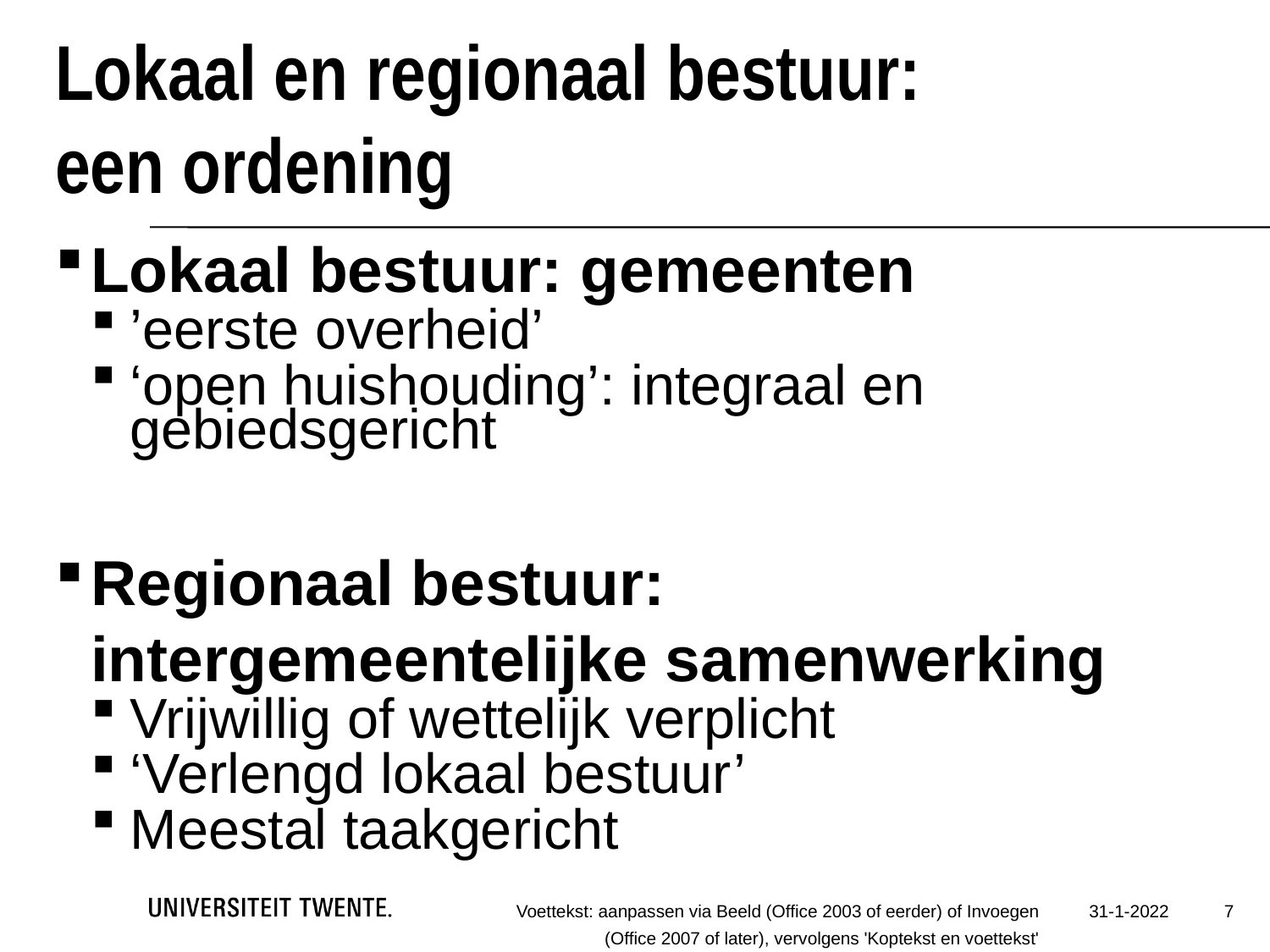

# Lokaal en regionaal bestuur: een ordening
Lokaal bestuur: gemeenten
’eerste overheid’
‘open huishouding’: integraal en gebiedsgericht

Regionaal bestuur: intergemeentelijke samenwerking
Vrijwillig of wettelijk verplicht
‘Verlengd lokaal bestuur’
Meestal taakgericht

7
Voettekst: aanpassen via Beeld (Office 2003 of eerder) of Invoegen (Office 2007 of later), vervolgens 'Koptekst en voettekst'
31-1-2022